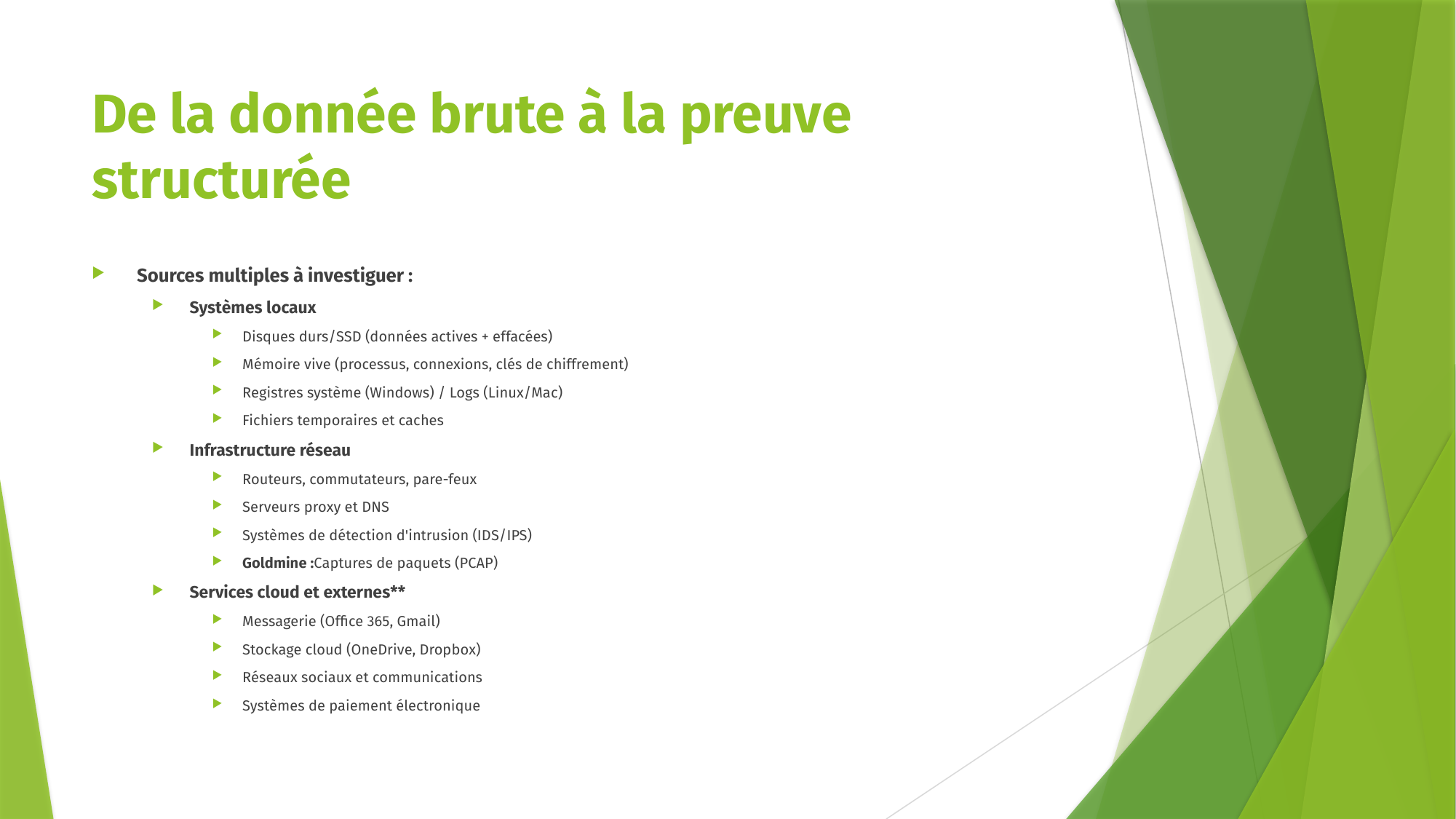

# De la donnée brute à la preuve structurée
Sources multiples à investiguer :
Systèmes locaux
Disques durs/SSD (données actives + effacées)
Mémoire vive (processus, connexions, clés de chiffrement)
Registres système (Windows) / Logs (Linux/Mac)
Fichiers temporaires et caches
Infrastructure réseau
Routeurs, commutateurs, pare-feux
Serveurs proxy et DNS
Systèmes de détection d'intrusion (IDS/IPS)
Goldmine :Captures de paquets (PCAP)
Services cloud et externes**
Messagerie (Office 365, Gmail)
Stockage cloud (OneDrive, Dropbox)
Réseaux sociaux et communications
Systèmes de paiement électronique